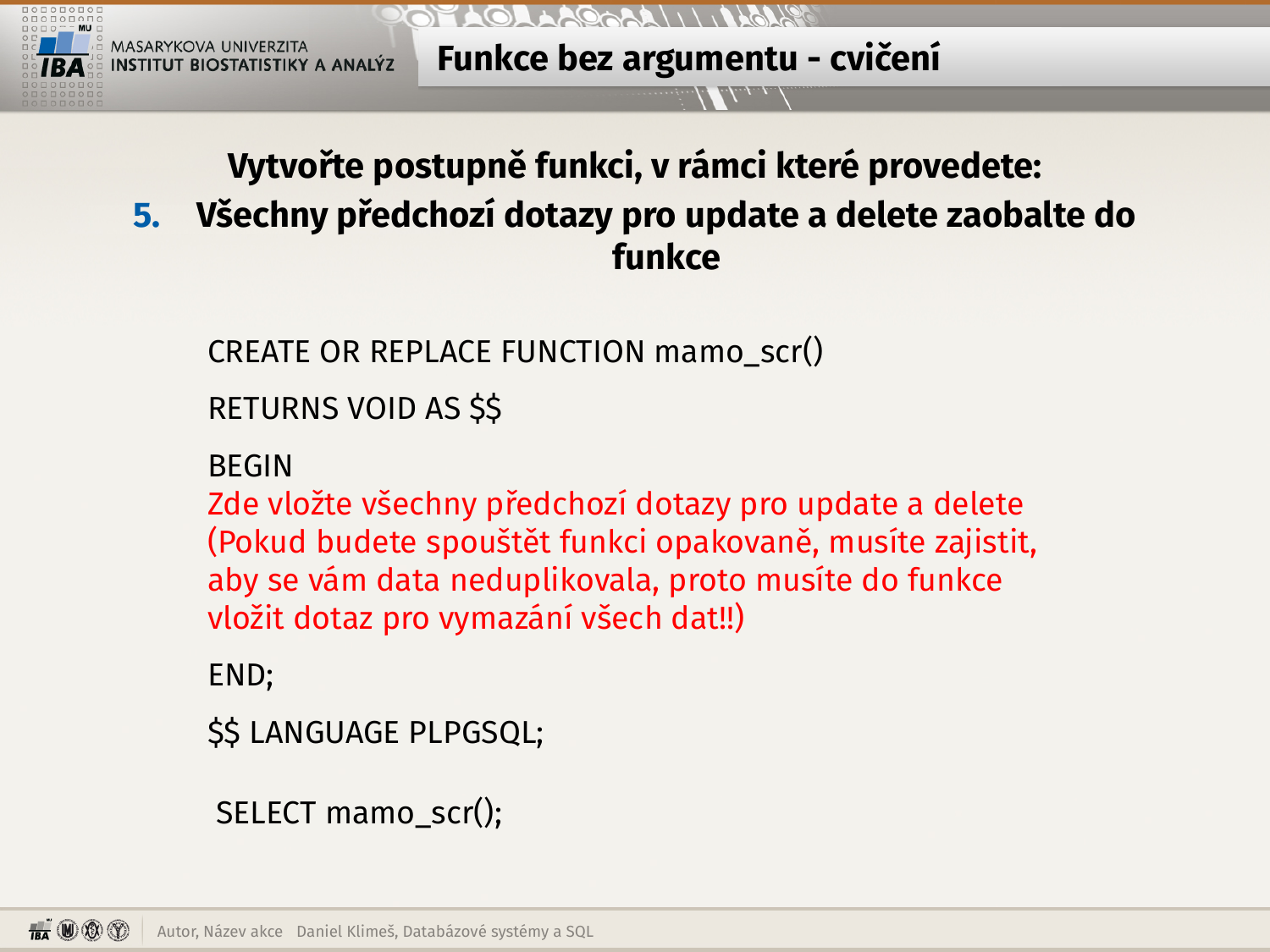

# Funkce bez argumentu - cvičení
Vytvořte postupně funkci, v rámci které provedete:
Všechny předchozí dotazy pro update a delete zaobalte do funkce

CREATE OR REPLACE FUNCTION mamo_scr()
RETURNS VOID AS $$
BEGIN
Zde vložte všechny předchozí dotazy pro update a delete
(Pokud budete spouštět funkci opakovaně, musíte zajistit, aby se vám data neduplikovala, proto musíte do funkce vložit dotaz pro vymazání všech dat!!)
END;
$$ LANGUAGE PLPGSQL;
SELECT mamo_scr();
Daniel Klimeš, Databázové systémy a SQL